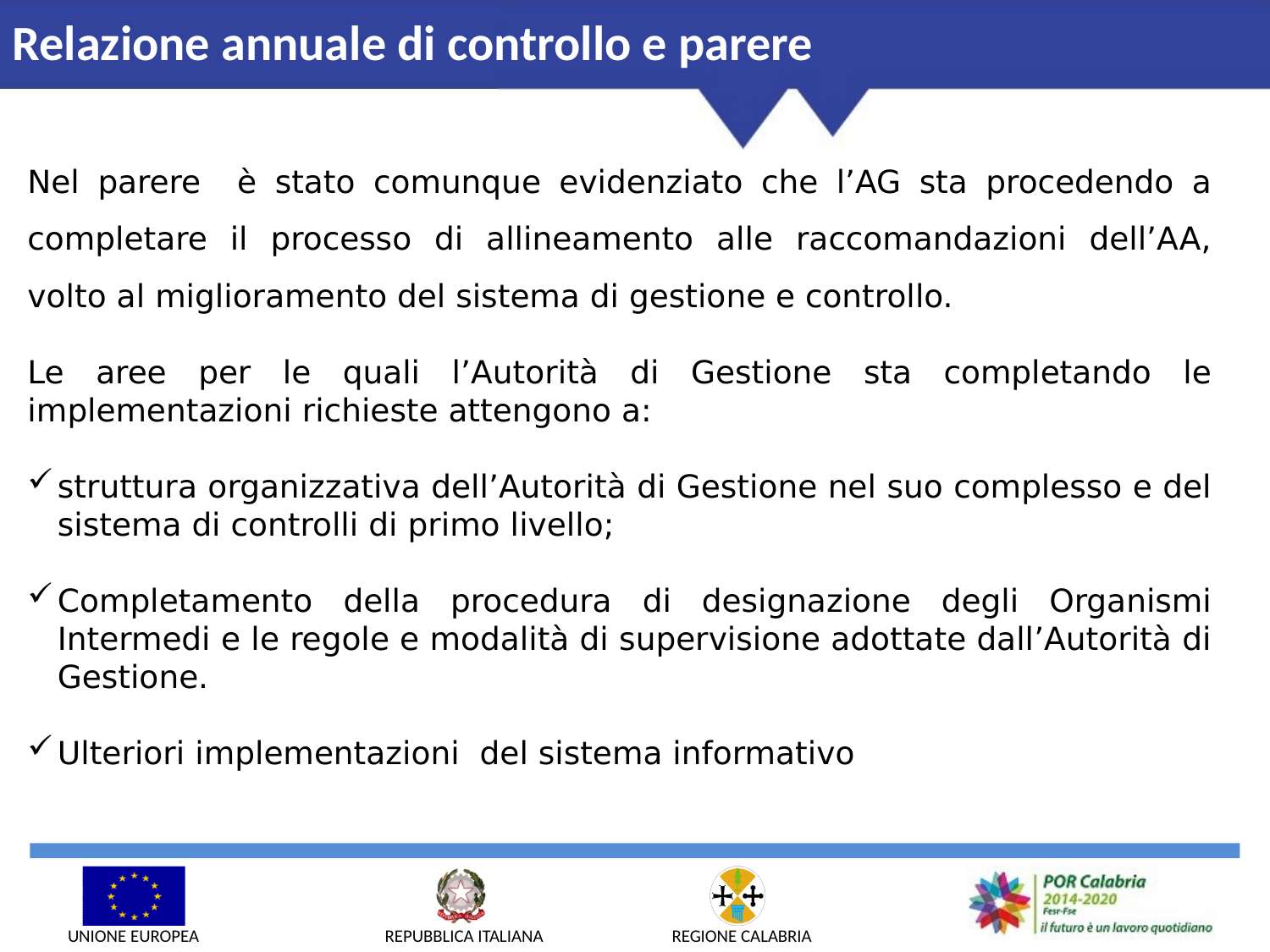

Relazione annuale di controllo e parere
Nel parere  è stato comunque evidenziato che l’AG sta procedendo a completare il processo di allineamento alle raccomandazioni dell’AA, volto al miglioramento del sistema di gestione e controllo.

Le aree per le quali l’Autorità di Gestione sta completando le implementazioni richieste attengono a:

struttura organizzativa dell’Autorità di Gestione nel suo complesso e del sistema di controlli di primo livello;

Completamento della procedura di designazione degli Organismi Intermedi e le regole e modalità di supervisione adottate dall’Autorità di Gestione.

Ulteriori implementazioni  del sistema informativo